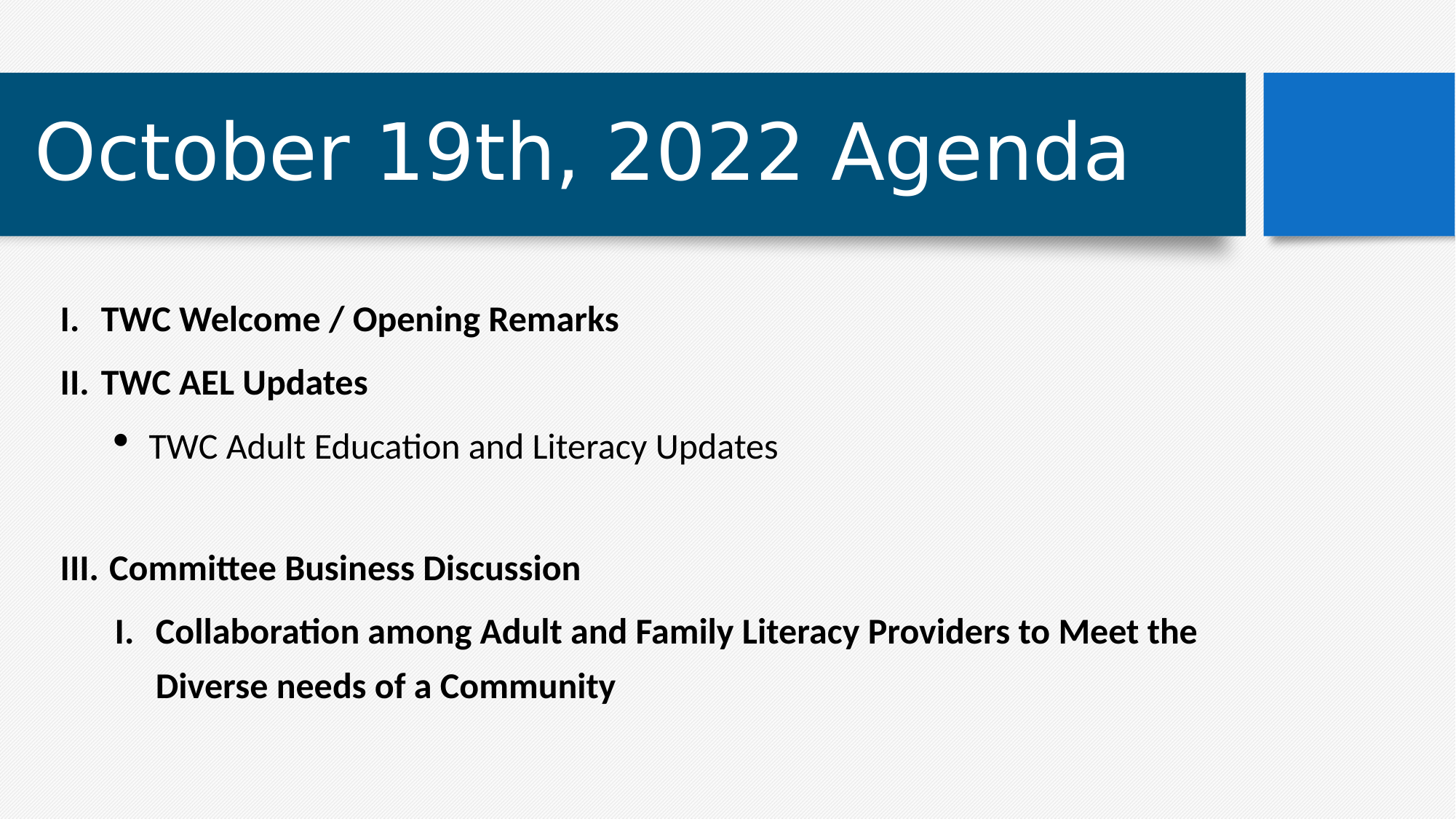

# October 19th, 2022 Agenda
TWC Welcome / Opening Remarks
TWC AEL Updates
TWC Adult Education and Literacy Updates

 Committee Business Discussion
Collaboration among Adult and Family Literacy Providers to Meet the Diverse needs of a Community